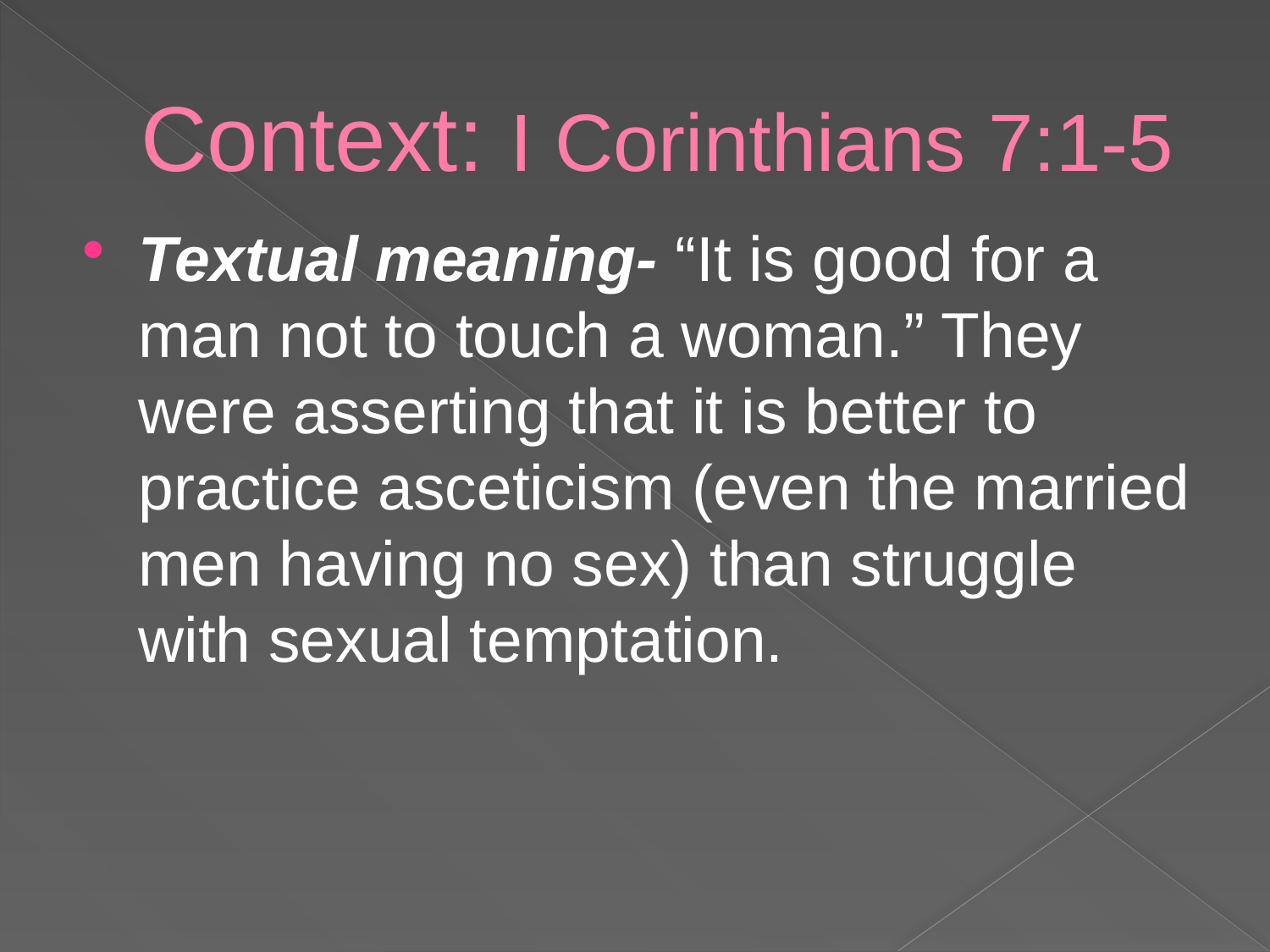

# Context: I Corinthians 7:1-5
Textual meaning- “It is good for a man not to touch a woman.” They were asserting that it is better to practice asceticism (even the married men having no sex) than struggle with sexual temptation.